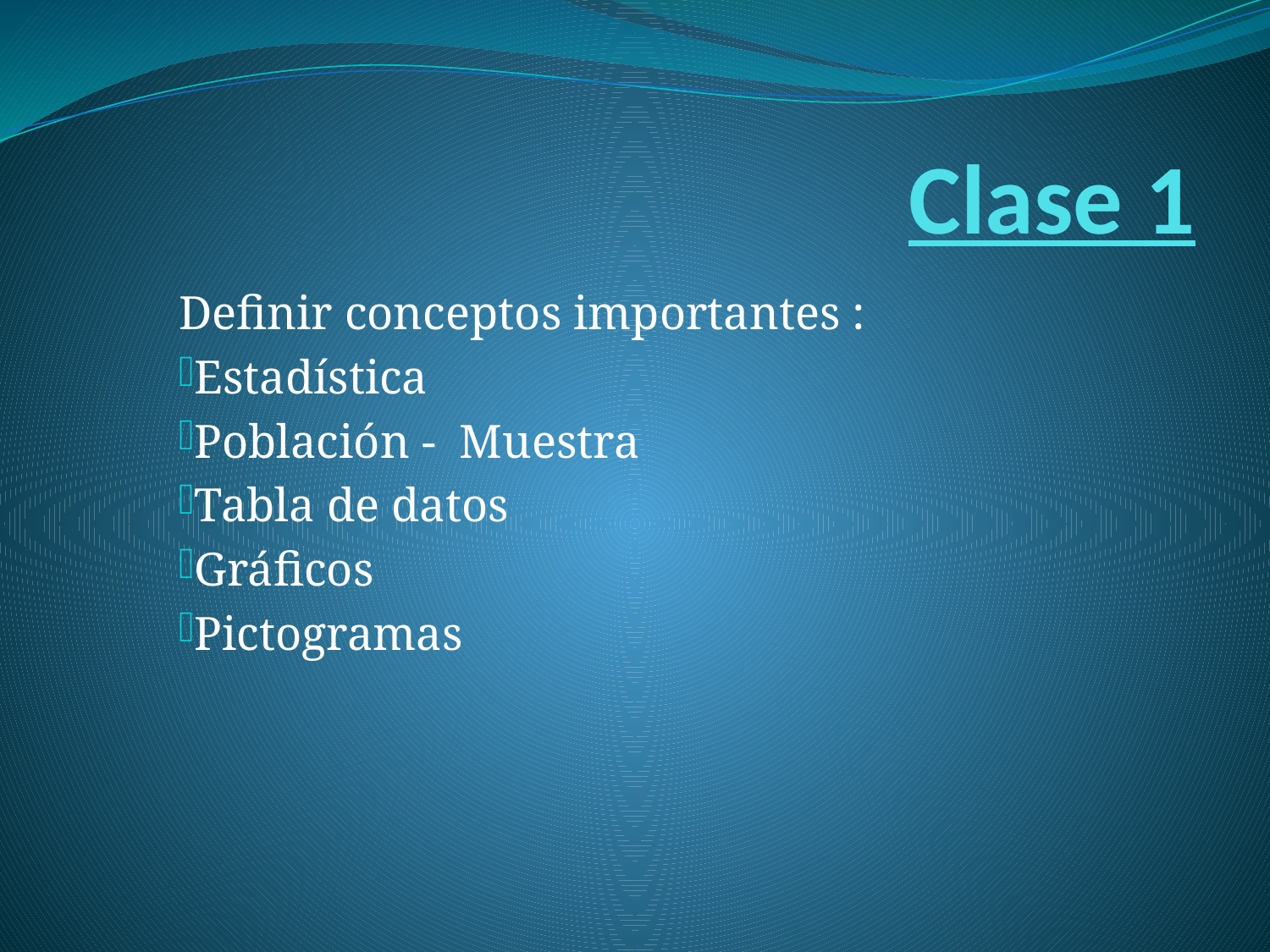

# Clase 1
Definir conceptos importantes :
Estadística
Población -  Muestra
Tabla de datos
Gráficos
Pictogramas